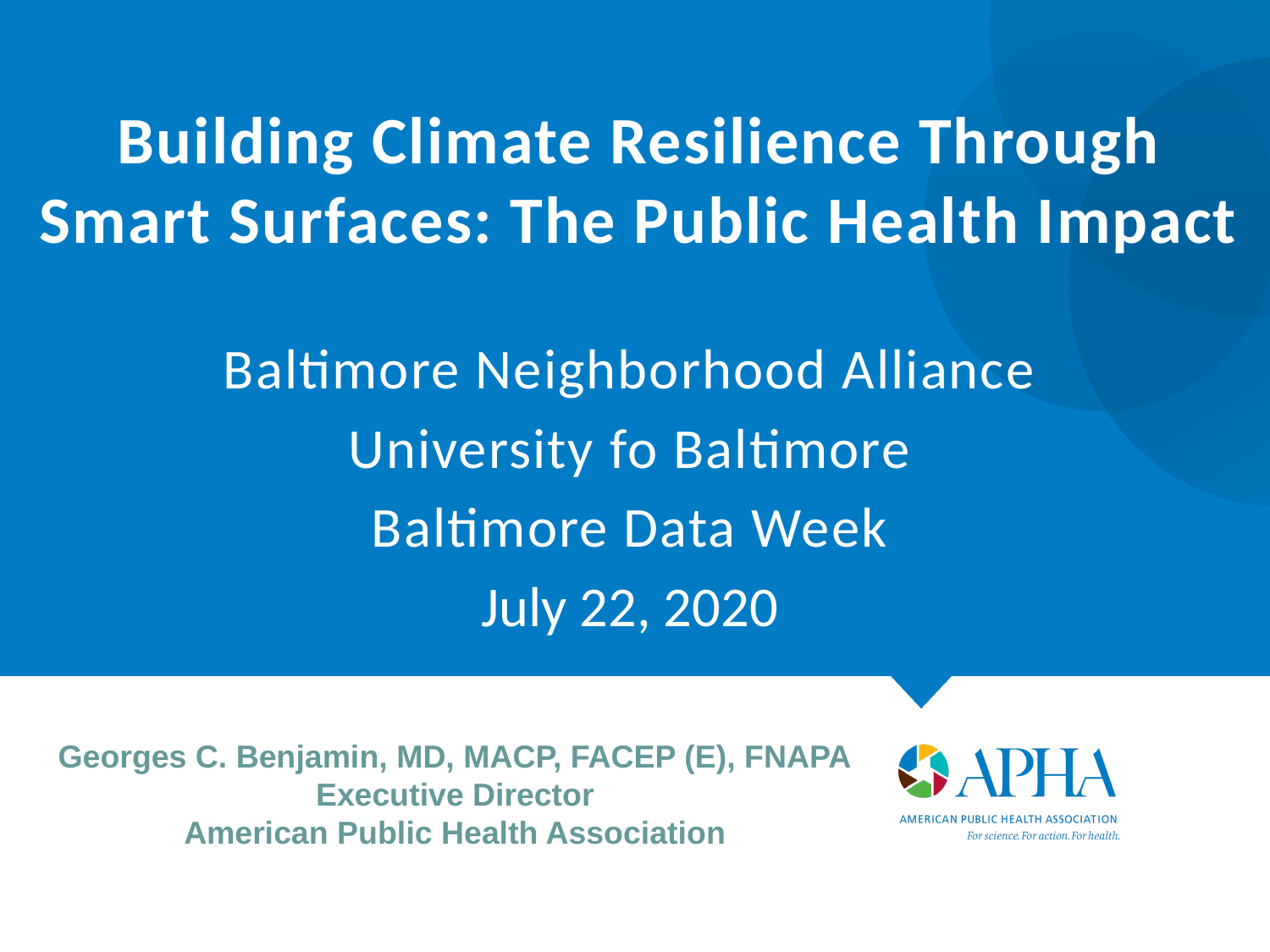

# Building Climate Resilience Through Smart Surfaces: The Public Health Impact

Baltimore Neighborhood Alliance
University fo Baltimore
Baltimore Data Week
July 22, 2020
Georges C. Benjamin, MD, MACP, FACEP (E), FNAPA
Executive Director
American Public Health Association